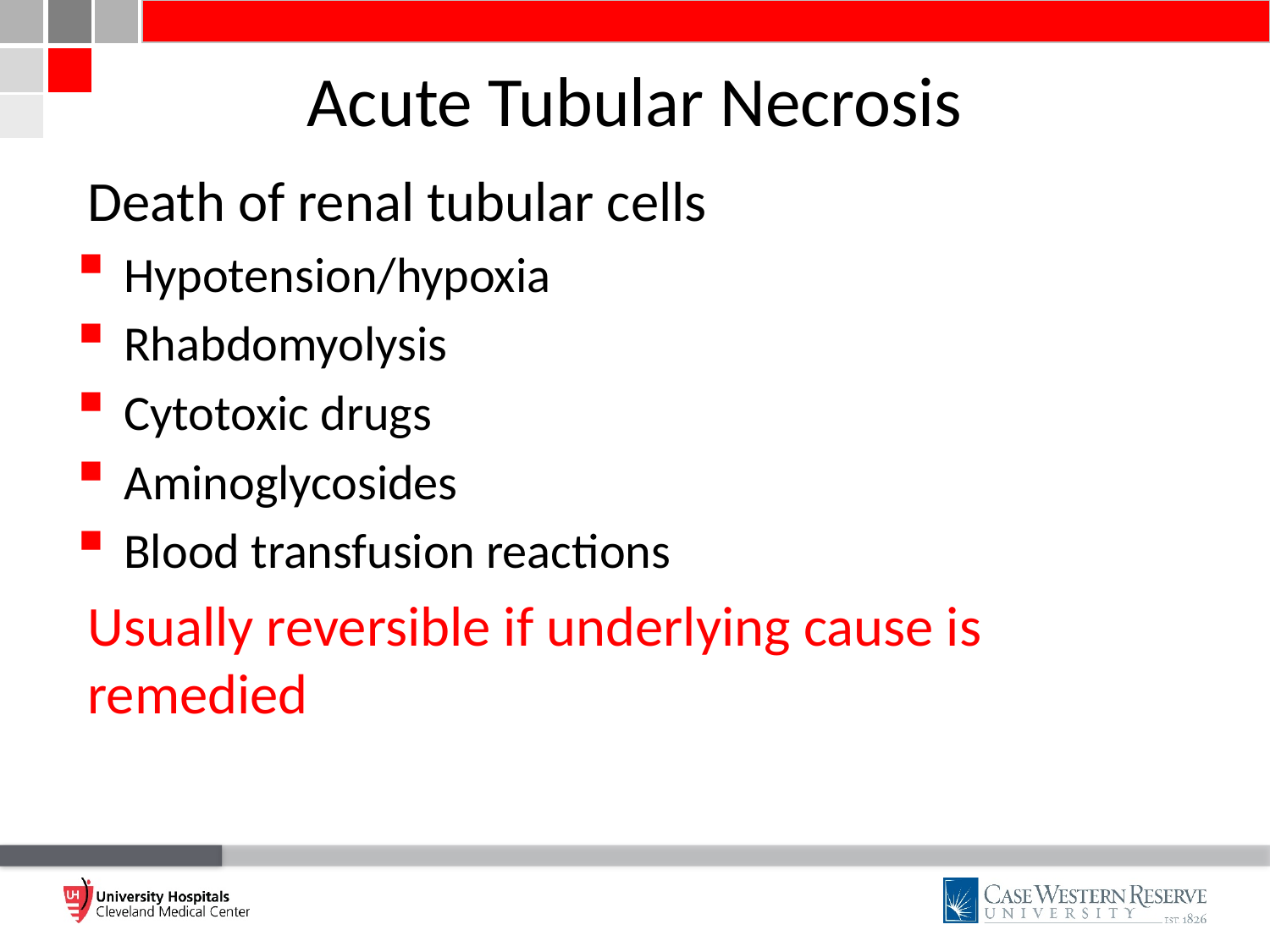

# Acute Tubular Necrosis
Death of renal tubular cells
Hypotension/hypoxia
Rhabdomyolysis
Cytotoxic drugs
Aminoglycosides
Blood transfusion reactions
Usually reversible if underlying cause is remedied